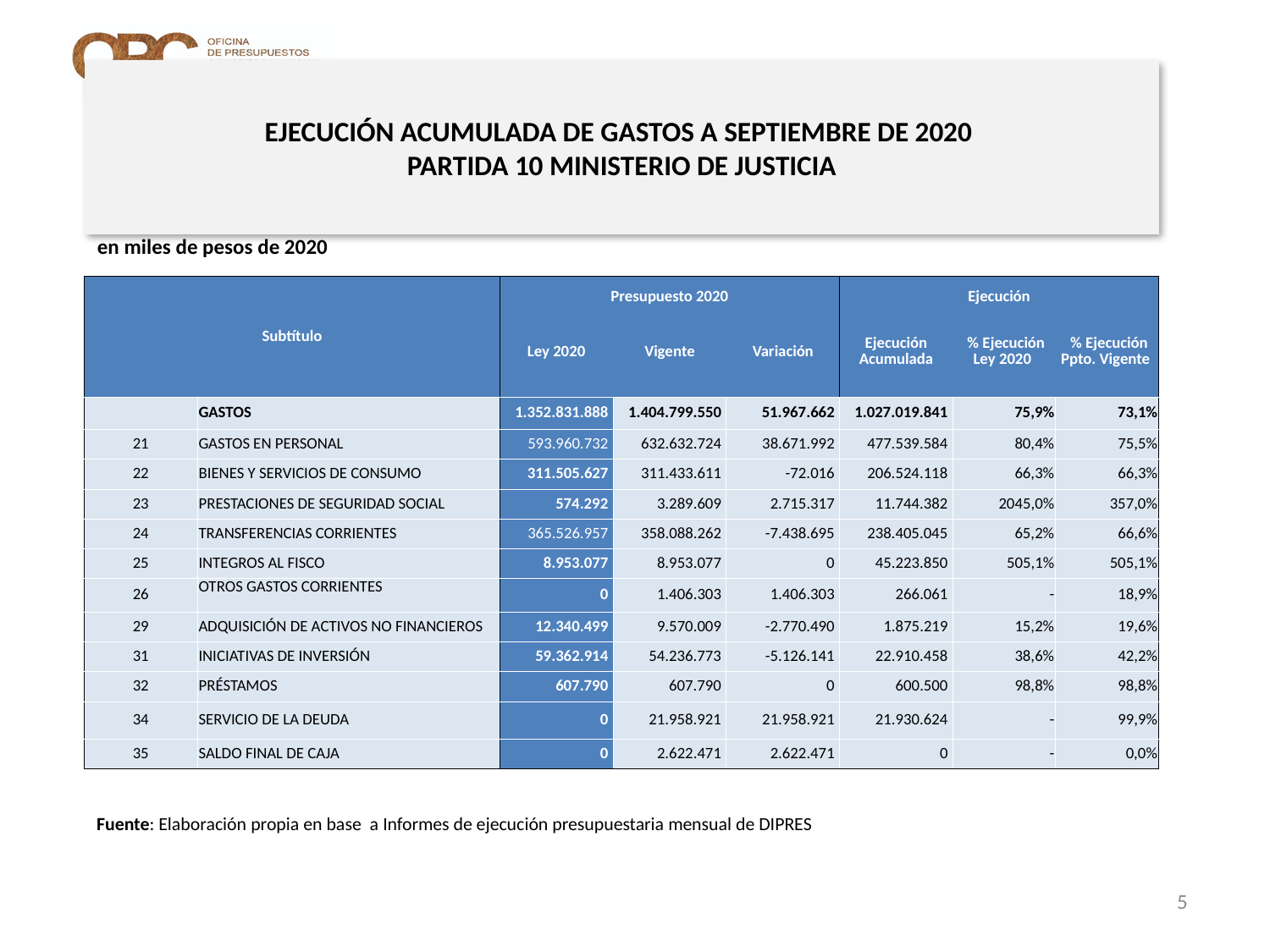

# EJECUCIÓN ACUMULADA DE GASTOS A SEPTIEMBRE DE 2020 PARTIDA 10 MINISTERIO DE JUSTICIA
en miles de pesos de 2020
| Subtítulo |  | Presupuesto 2020 |  |  | Ejecución |  |  |
| --- | --- | --- | --- | --- | --- | --- | --- |
|  |  | Ley 2020 | Vigente | Variación | Ejecución Acumulada | % Ejecución Ley 2020 | % Ejecución Ppto. Vigente |
|  | GASTOS | 1.352.831.888 | 1.404.799.550 | 51.967.662 | 1.027.019.841 | 75,9% | 73,1% |
| 21 | GASTOS EN PERSONAL | 593.960.732 | 632.632.724 | 38.671.992 | 477.539.584 | 80,4% | 75,5% |
| 22 | BIENES Y SERVICIOS DE CONSUMO | 311.505.627 | 311.433.611 | -72.016 | 206.524.118 | 66,3% | 66,3% |
| 23 | PRESTACIONES DE SEGURIDAD SOCIAL | 574.292 | 3.289.609 | 2.715.317 | 11.744.382 | 2045,0% | 357,0% |
| 24 | TRANSFERENCIAS CORRIENTES | 365.526.957 | 358.088.262 | -7.438.695 | 238.405.045 | 65,2% | 66,6% |
| 25 | INTEGROS AL FISCO | 8.953.077 | 8.953.077 | 0 | 45.223.850 | 505,1% | 505,1% |
| 26 | OTROS GASTOS CORRIENTES | 0 | 1.406.303 | 1.406.303 | 266.061 | - | 18,9% |
| 29 | ADQUISICIÓN DE ACTIVOS NO FINANCIEROS | 12.340.499 | 9.570.009 | -2.770.490 | 1.875.219 | 15,2% | 19,6% |
| 31 | INICIATIVAS DE INVERSIÓN | 59.362.914 | 54.236.773 | -5.126.141 | 22.910.458 | 38,6% | 42,2% |
| 32 | PRÉSTAMOS | 607.790 | 607.790 | 0 | 600.500 | 98,8% | 98,8% |
| 34 | SERVICIO DE LA DEUDA | 0 | 21.958.921 | 21.958.921 | 21.930.624 | - | 99,9% |
| 35 | SALDO FINAL DE CAJA | 0 | 2.622.471 | 2.622.471 | 0 | - | 0,0% |
Fuente: Elaboración propia en base  a Informes de ejecución presupuestaria mensual de DIPRES
5